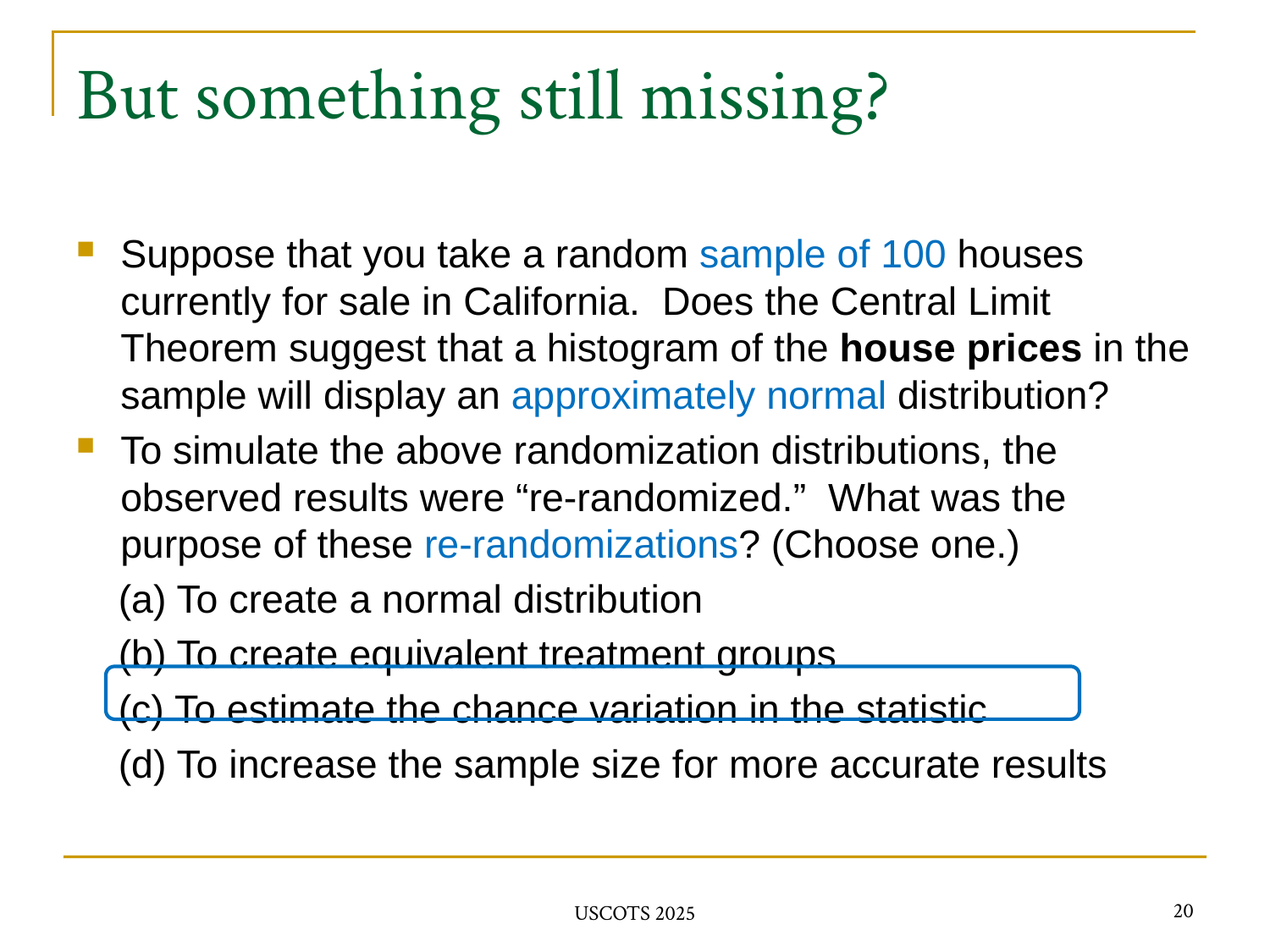

# But something still missing?
Suppose that you take a random sample of 100 houses currently for sale in California.  Does the Central Limit Theorem suggest that a histogram of the house prices in the sample will display an approximately normal distribution?
To simulate the above randomization distributions, the observed results were “re-randomized.”  What was the purpose of these re-randomizations? (Choose one.)
(a) To create a normal distribution
(b) To create equivalent treatment groups
(c) To estimate the chance variation in the statistic
(d) To increase the sample size for more accurate results

20
USCOTS 2025